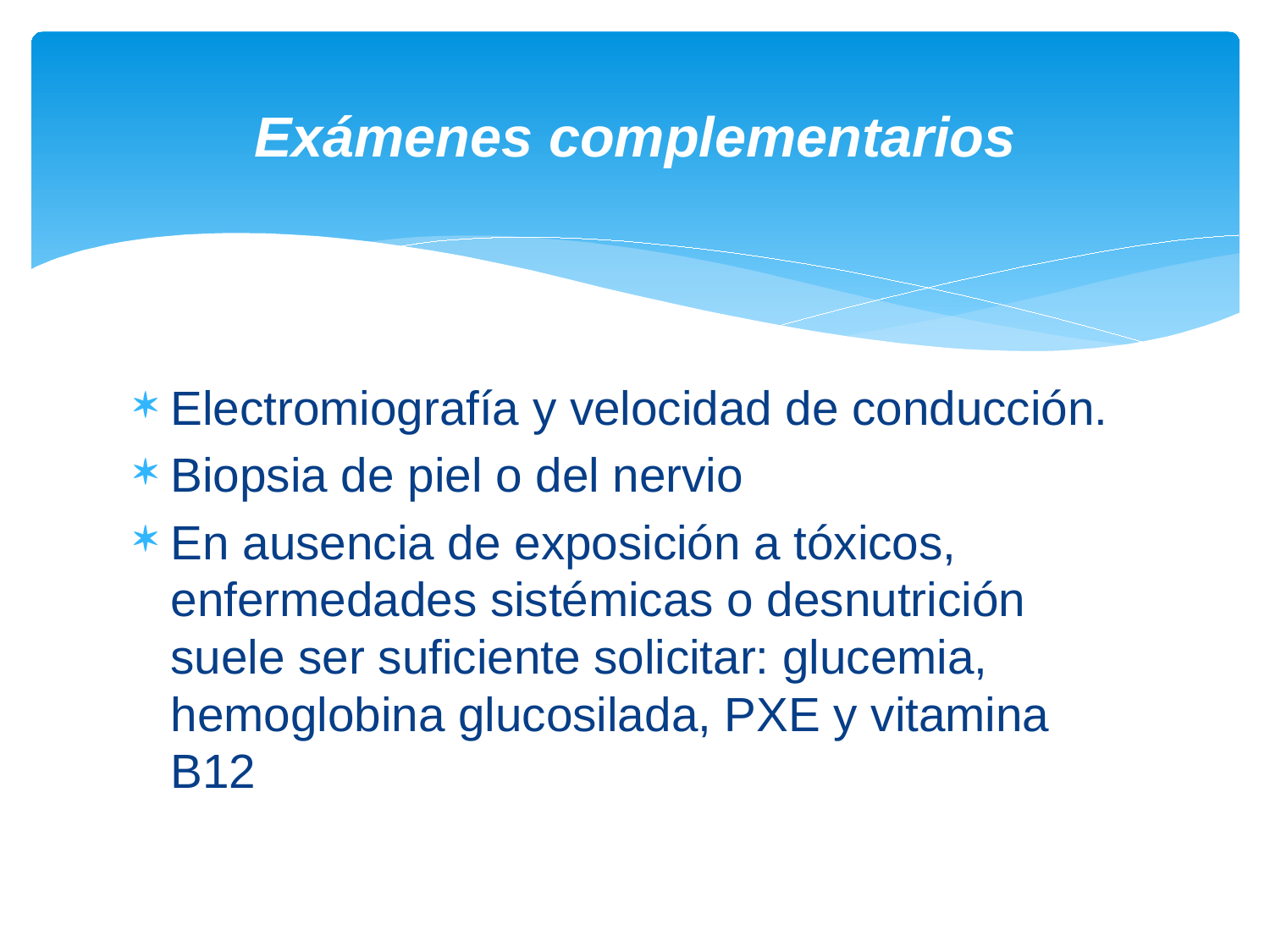

# Exámenes complementarios
Electromiografía y velocidad de conducción.
Biopsia de piel o del nervio
En ausencia de exposición a tóxicos, enfermedades sistémicas o desnutrición suele ser suficiente solicitar: glucemia, hemoglobina glucosilada, PXE y vitamina B12